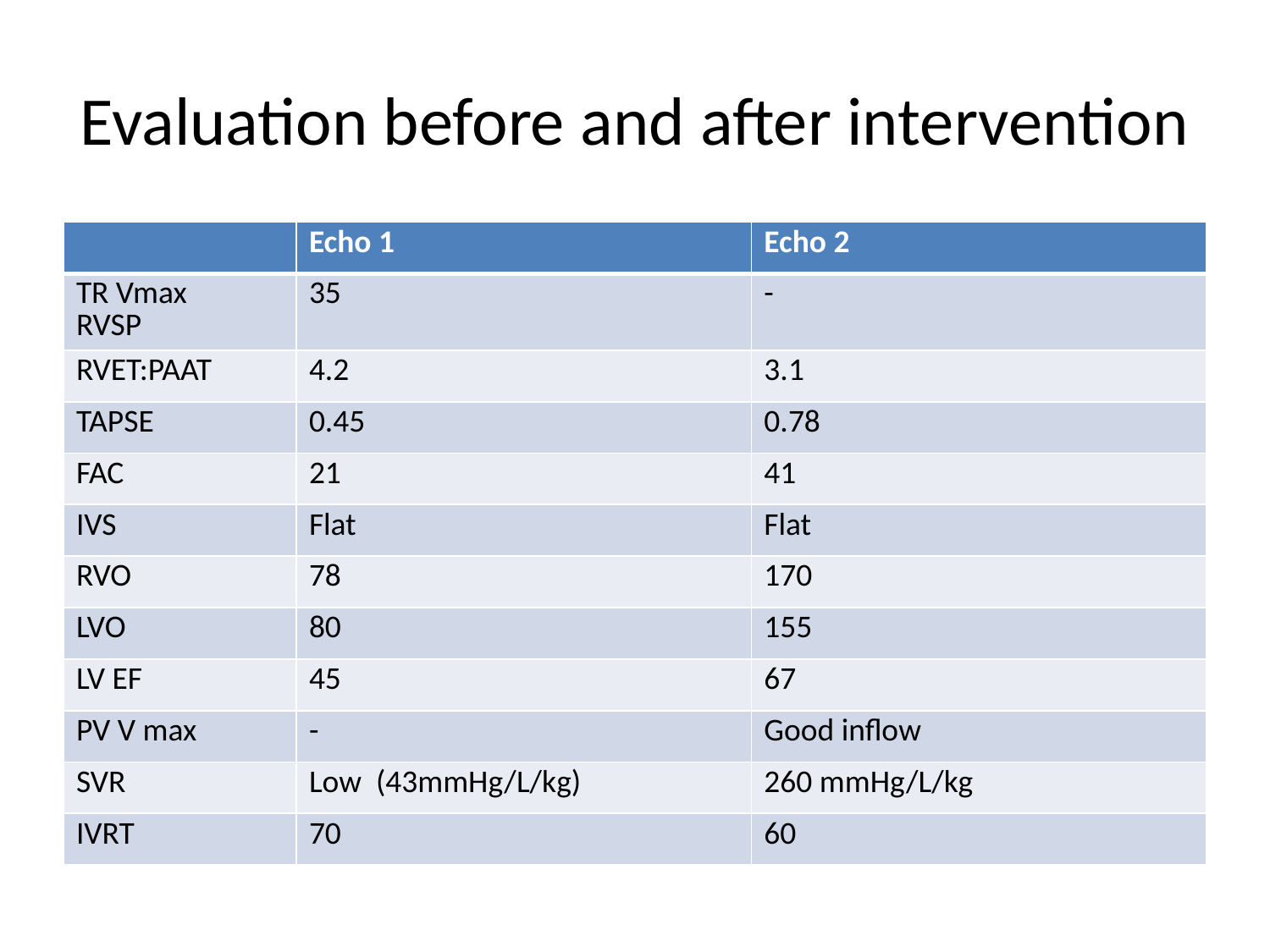

# Evaluation before and after intervention
|  | Echo 1 | Echo 2 |
| --- | --- | --- |
| TR Vmax RVSP | 35 | - |
| RVET:PAAT | 4.2 | 3.1 |
| TAPSE | 0.45 | 0.78 |
| FAC | 21 | 41 |
| IVS | Flat | Flat |
| RVO | 78 | 170 |
| LVO | 80 | 155 |
| LV EF | 45 | 67 |
| PV V max | - | Good inflow |
| SVR | Low (43mmHg/L/kg) | 260 mmHg/L/kg |
| IVRT | 70 | 60 |